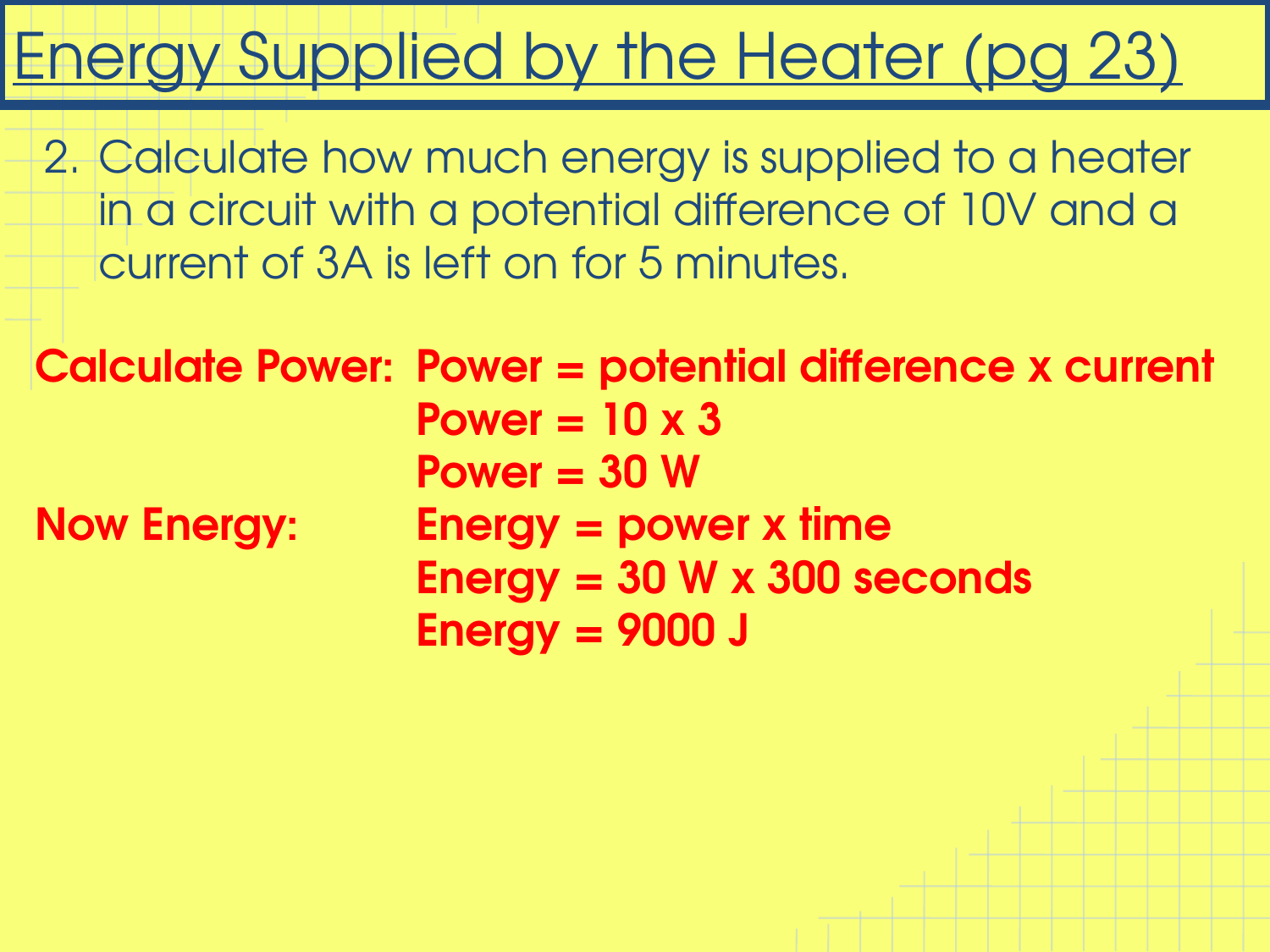

# Energy Supplied by the Heater (pg 23)
Calculate how much energy is supplied to a heater in a circuit with a potential difference of 10V and a current of 3A is left on for 5 minutes.

Calculate Power: 	Power = potential difference x current
			Power = 10 x 3
			Power = 30 W
Now Energy: 	Energy = power x time
			Energy = 30 W x 300 seconds
			Energy = 9000 J